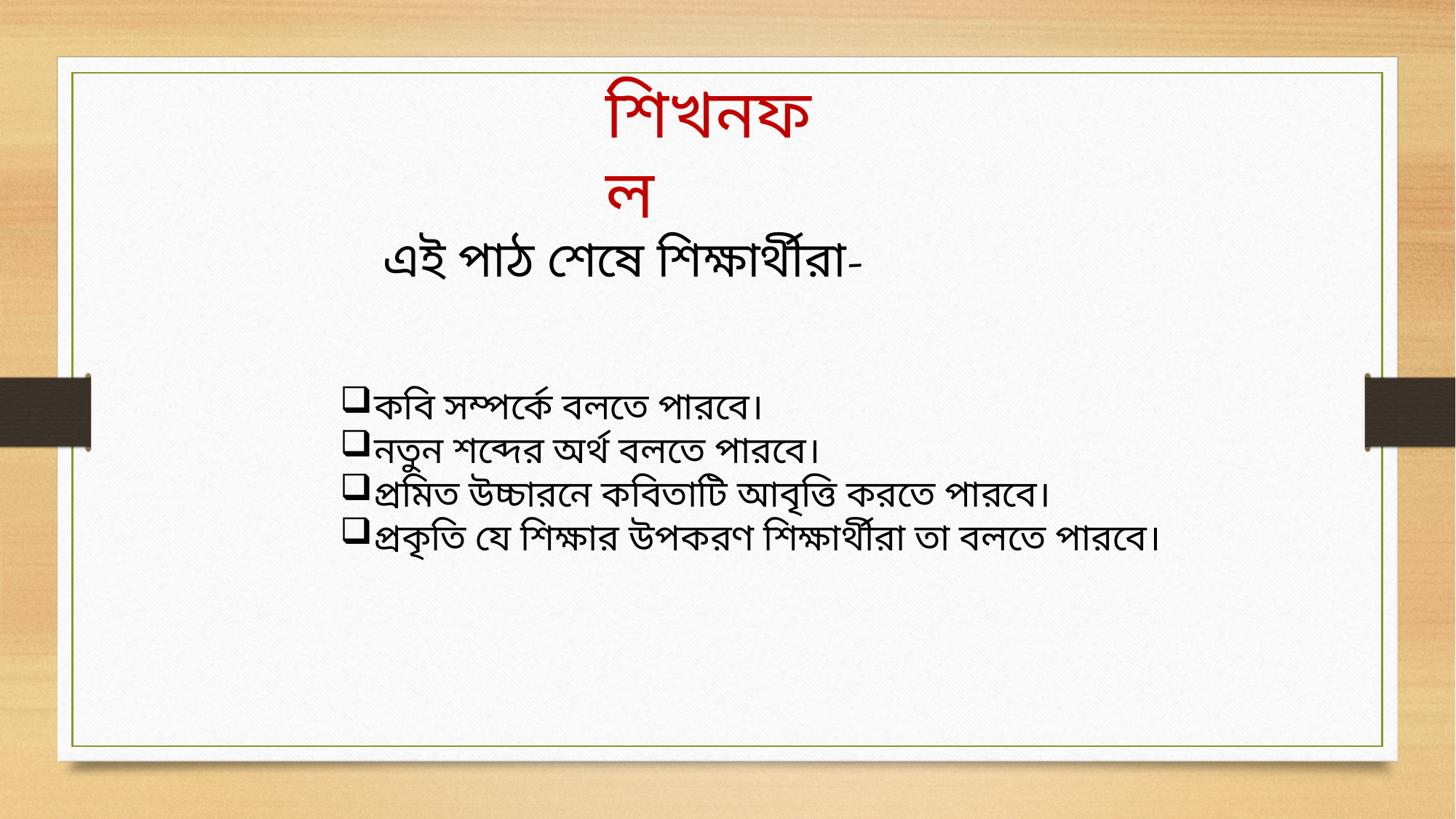

শিখনফল
এই পাঠ শেষে শিক্ষার্থীরা-
কবি সম্পর্কে বলতে পারবে।
নতুন শব্দের অর্থ বলতে পারবে।
প্রমিত উচ্চারনে কবিতাটি আবৃত্তি করতে পারবে।
প্রকৃতি যে শিক্ষার উপকরণ শিক্ষার্থীরা তা বলতে পারবে।